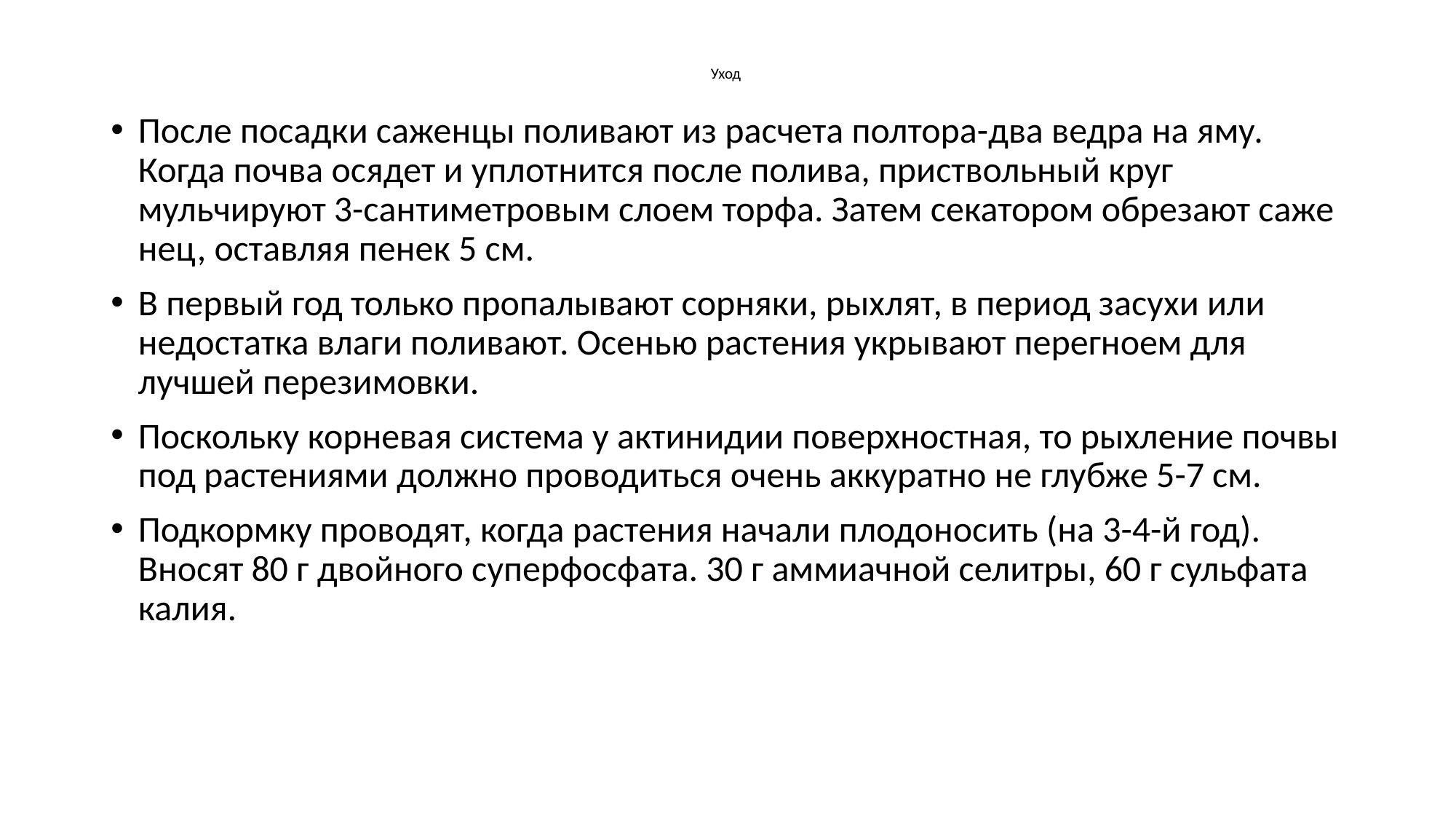

# Уход
После посадки саженцы поливают из расчета полтора-два ведра на яму. Когда почва осядет и уплот­нится после полива, приствольный круг мульчируют 3-сантиметровым слоем торфа. Затем секатором обрезают саже­нец, оставляя пенек 5 см.
В первый год только пропалывают сорняки, рыхлят, в период засухи или недостатка влаги поливают. Осе­нью растения укрывают перегноем для лучшей перезимовки.
Поскольку корневая система у актинидии поверхностная, то рыхление почвы под растениями должно про­водиться очень аккуратно не глубже 5-7 см.
Подкормку проводят, когда растения начали плодоносить (на 3-4-й год). Вносят 80 г двойного суперфосфа­та. 30 г аммиачной селитры, 60 г сульфата калия.